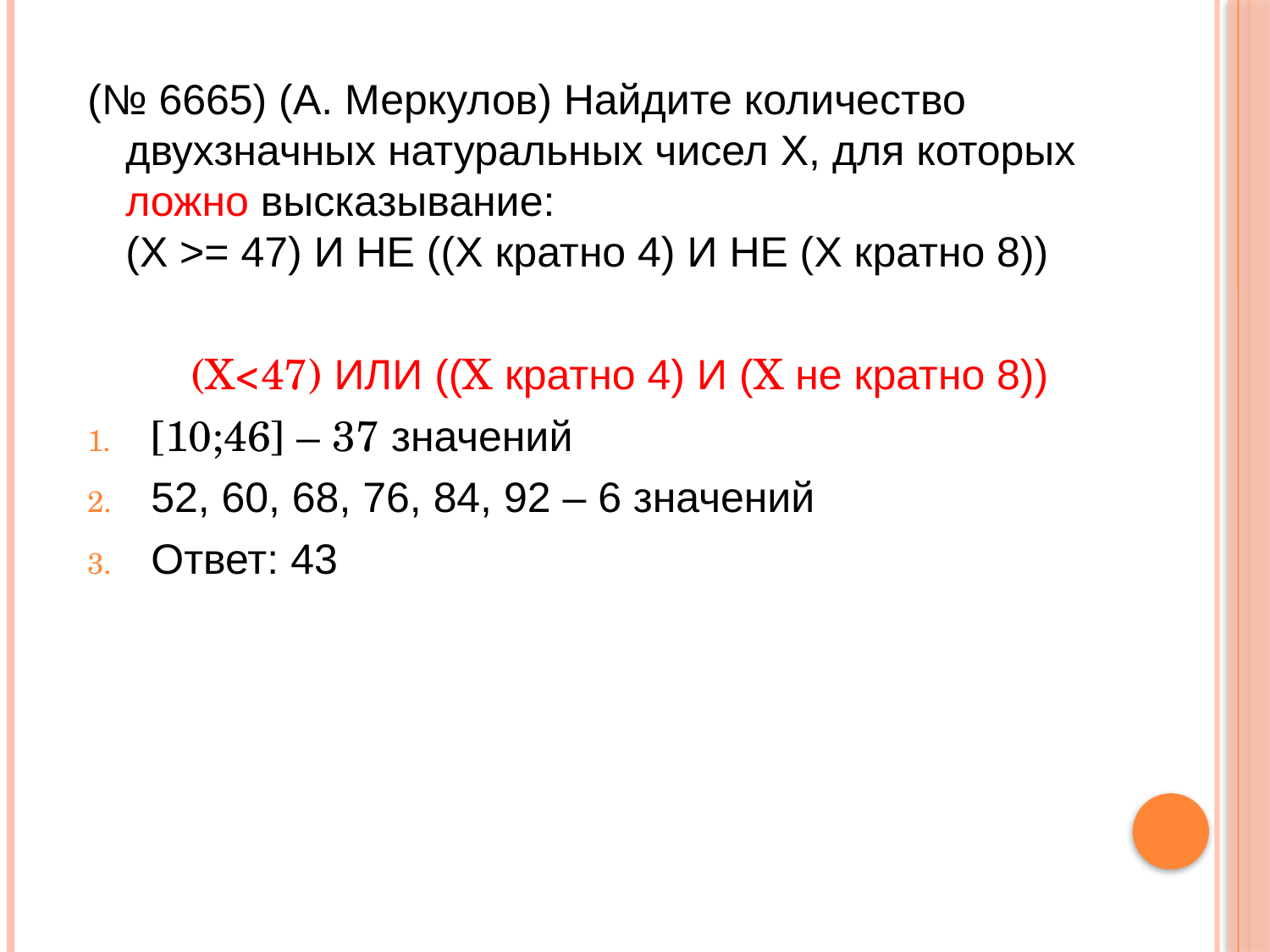

(№ 6665) (А. Меркулов) Найдите количество двухзначных натуральных чисел X, для которых ложно высказывание:
(X >= 47) И НЕ ((X кратно 4) И НЕ (Х кратно 8))

(X<47) ИЛИ ((X кратно 4) И (X не кратно 8))
[10;46] – 37 значений
52, 60, 68, 76, 84, 92 – 6 значений
Ответ: 43